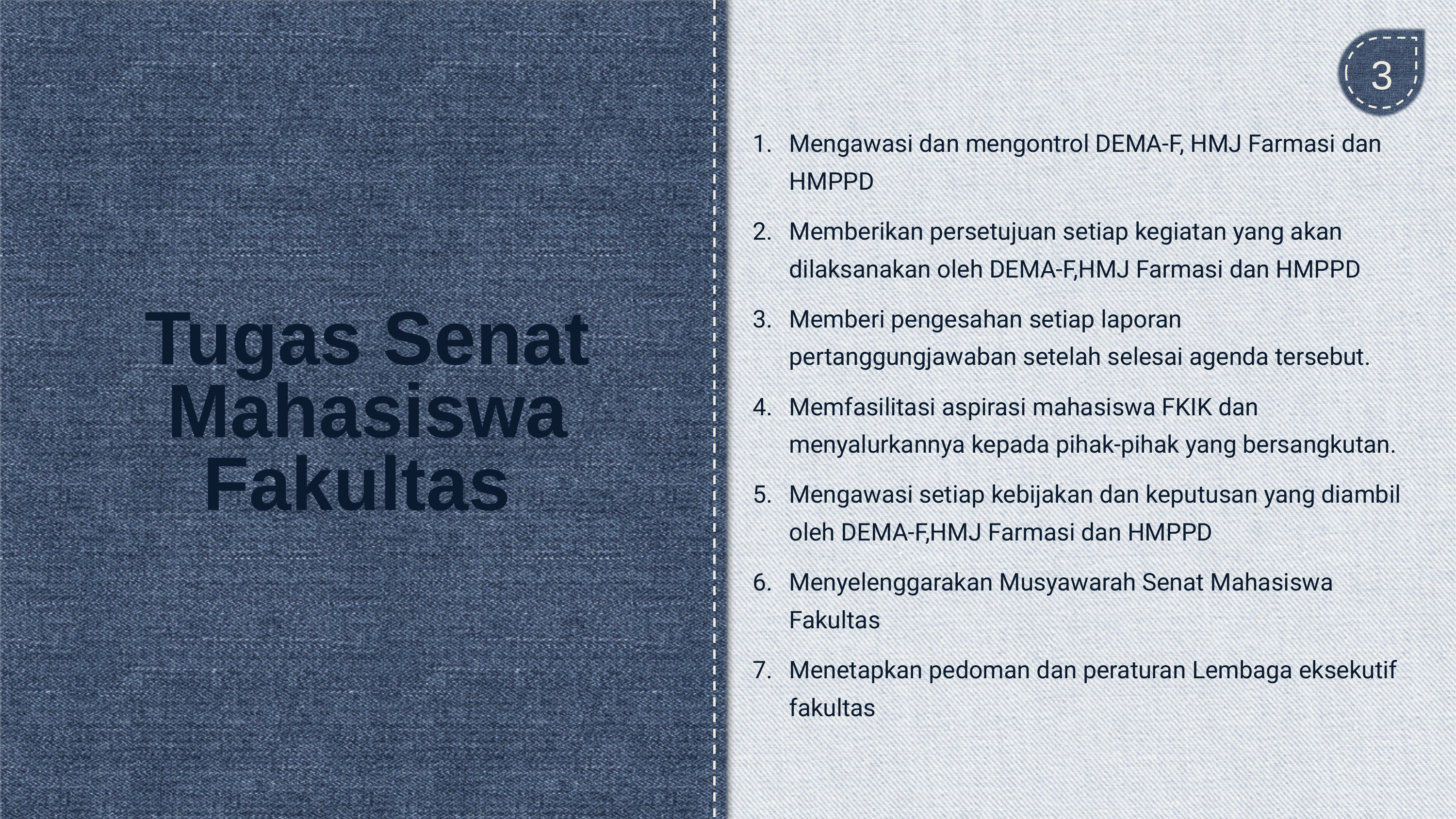

3
Mengawasi dan mengontrol DEMA-F, HMJ Farmasi dan HMPPD
Memberikan persetujuan setiap kegiatan yang akan dilaksanakan oleh DEMA-F,HMJ Farmasi dan HMPPD
Memberi pengesahan setiap laporan pertanggungjawaban setelah selesai agenda tersebut.
Memfasilitasi aspirasi mahasiswa FKIK dan menyalurkannya kepada pihak-pihak yang bersangkutan.
Mengawasi setiap kebijakan dan keputusan yang diambil oleh DEMA-F,HMJ Farmasi dan HMPPD
Menyelenggarakan Musyawarah Senat Mahasiswa Fakultas
Menetapkan pedoman dan peraturan Lembaga eksekutif fakultas
Tugas Senat Mahasiswa Fakultas